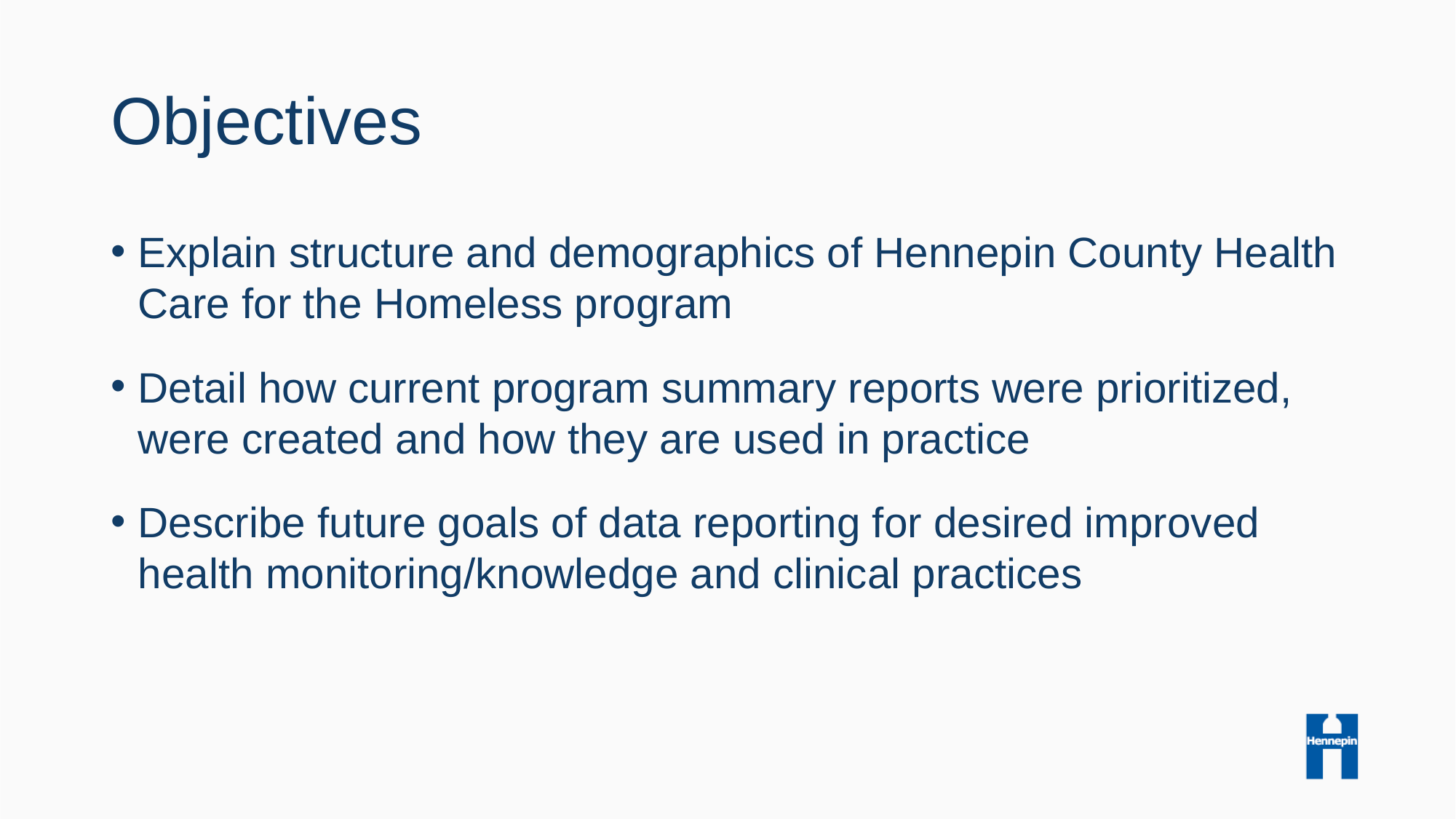

# Objectives
Explain structure and demographics of Hennepin County Health Care for the Homeless program
Detail how current program summary reports were prioritized, were created and how they are used in practice
Describe future goals of data reporting for desired improved health monitoring/knowledge and clinical practices